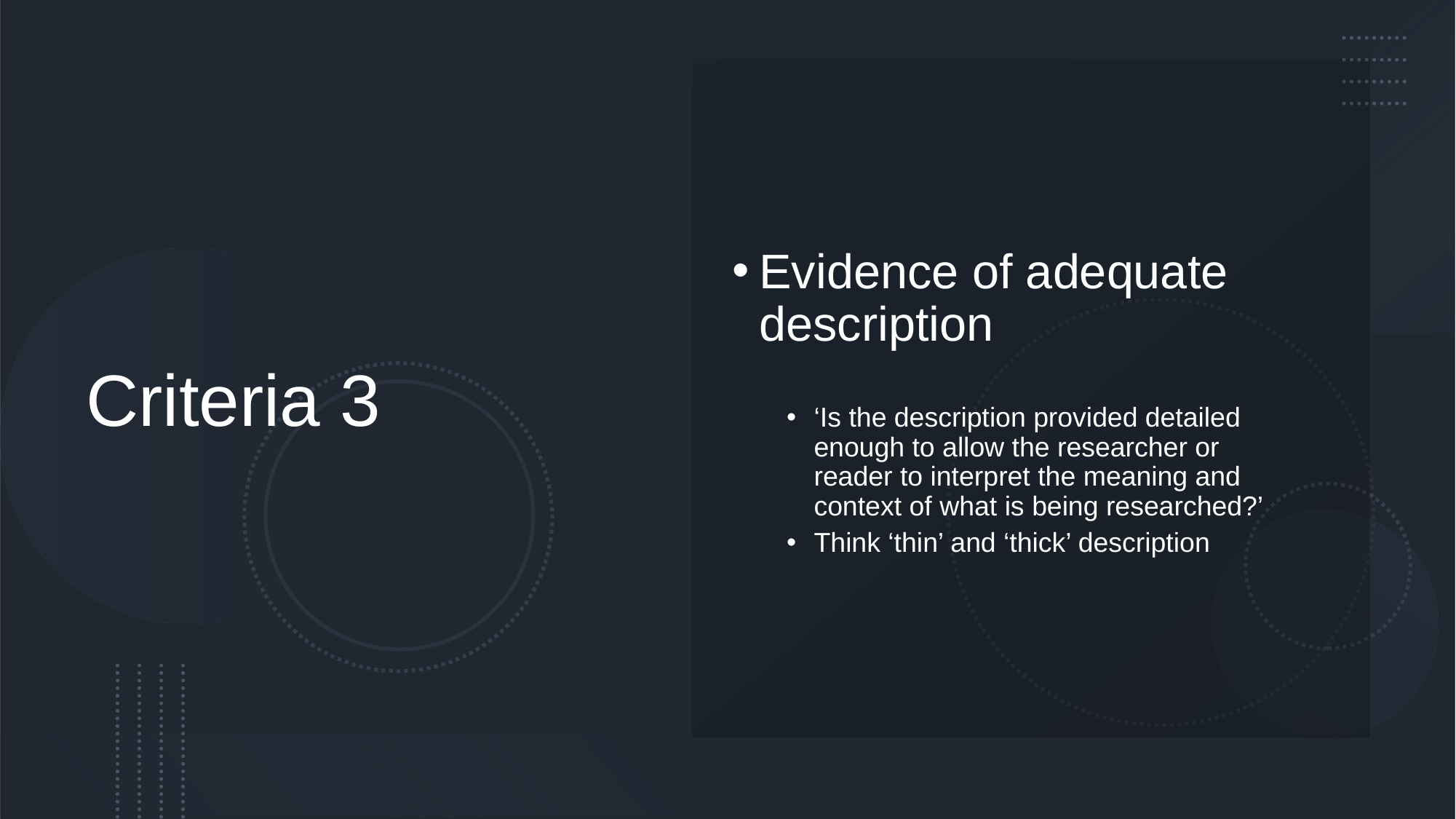

# Criteria 3
Evidence of adequate description

‘Is the description provided detailed enough to allow the researcher or reader to interpret the meaning and context of what is being researched?’
Think ‘thin’ and ‘thick’ description